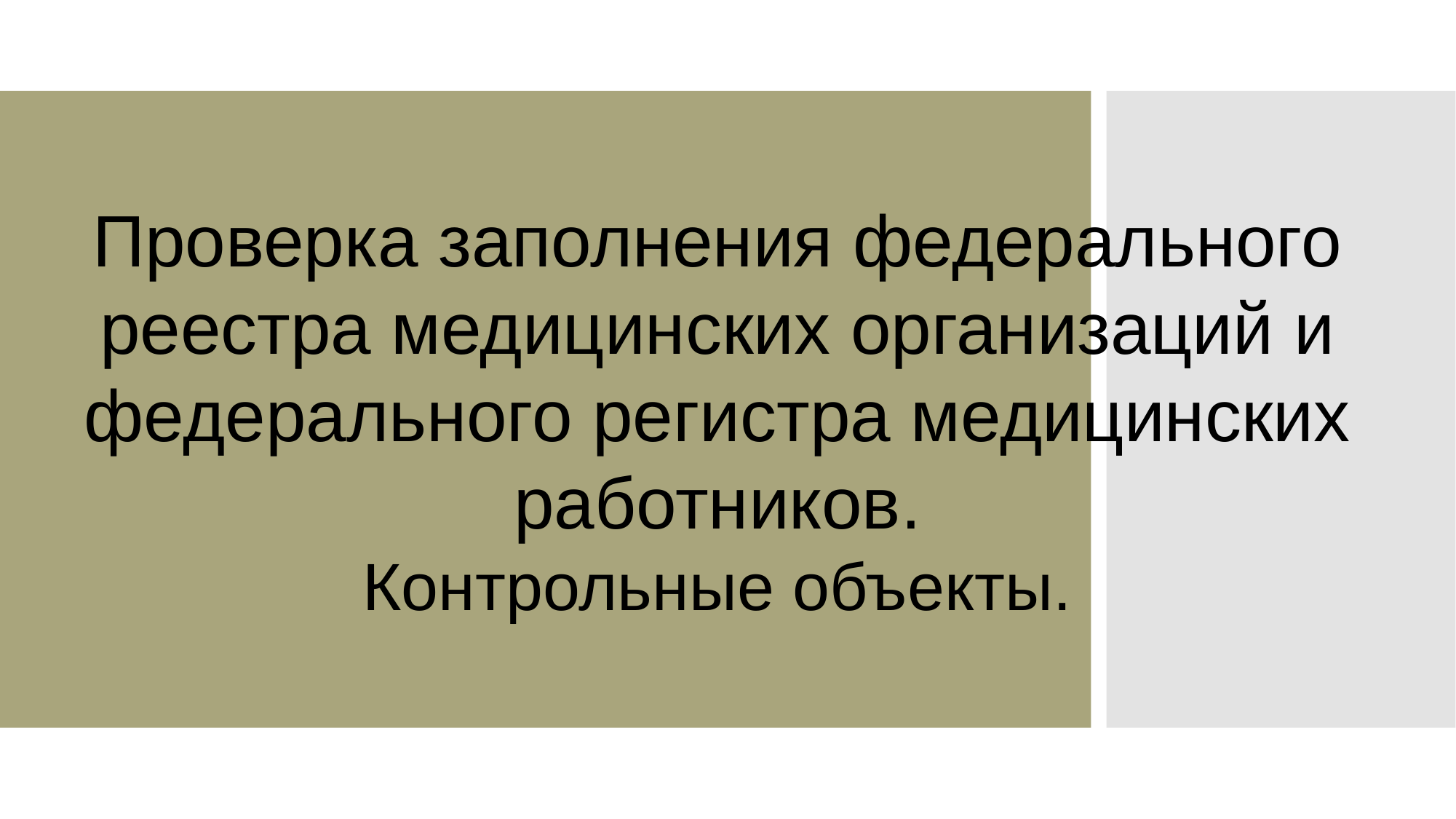

Проверка заполнения федерального реестра медицинских организаций и федерального регистра медицинских работников.
Контрольные объекты.